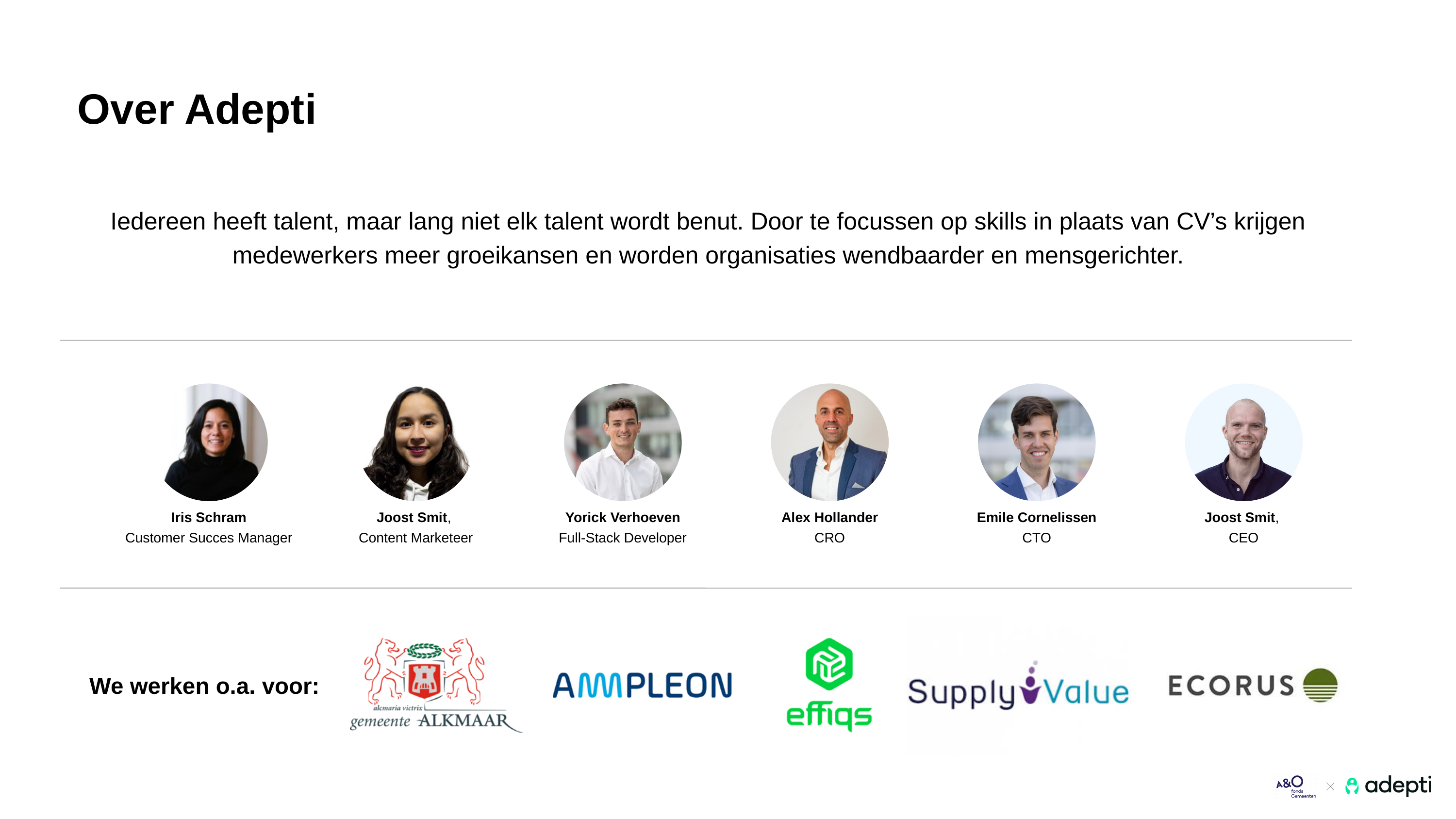

Over Adepti
Iedereen heeft talent, maar lang niet elk talent wordt benut. Door te focussen op skills in plaats van CV’s krijgen medewerkers meer groeikansen en worden organisaties wendbaarder en mensgerichter.

Iris Schram
Customer Succes Manager

Joost Smit,
Content Marketeer

Yorick Verhoeven
Full-Stack Developer

Alex Hollander
CRO

Emile Cornelissen
CTO

Joost Smit,
CEO

We werken o.a. voor: